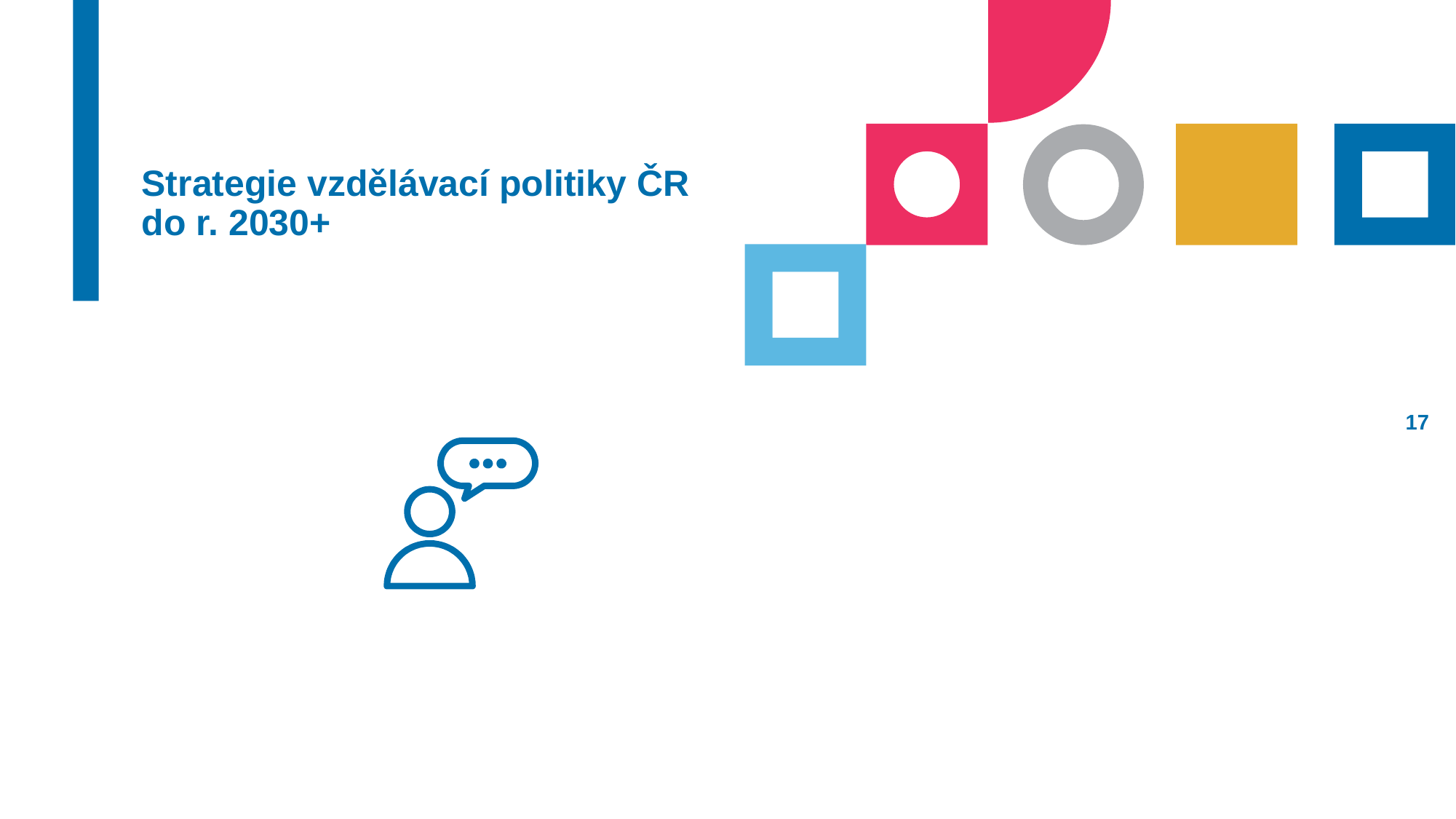

# Strategie vzdělávací politiky ČR do r. 2030+
17